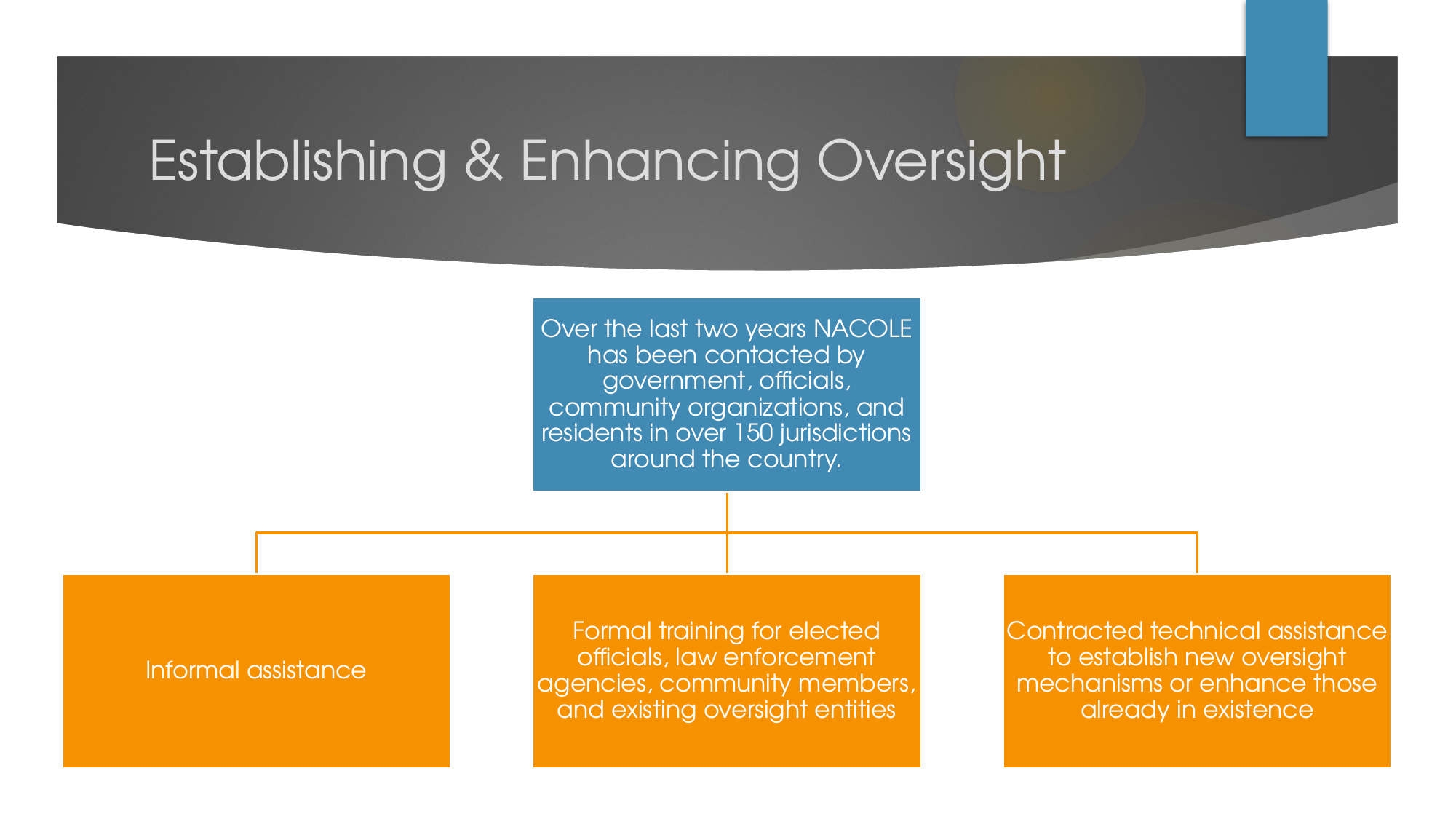

# Establishing & Enhancing Oversight
Over the last two years NACOLE has been contacted by government, officials, community organizations, and residents in over 150 jurisdictions around the country.
Informal assistance
Formal training for elected officials, law enforcement agencies, community members, and existing oversight entities
Contracted technical assistance to establish new oversight mechanisms or enhance those already in existence